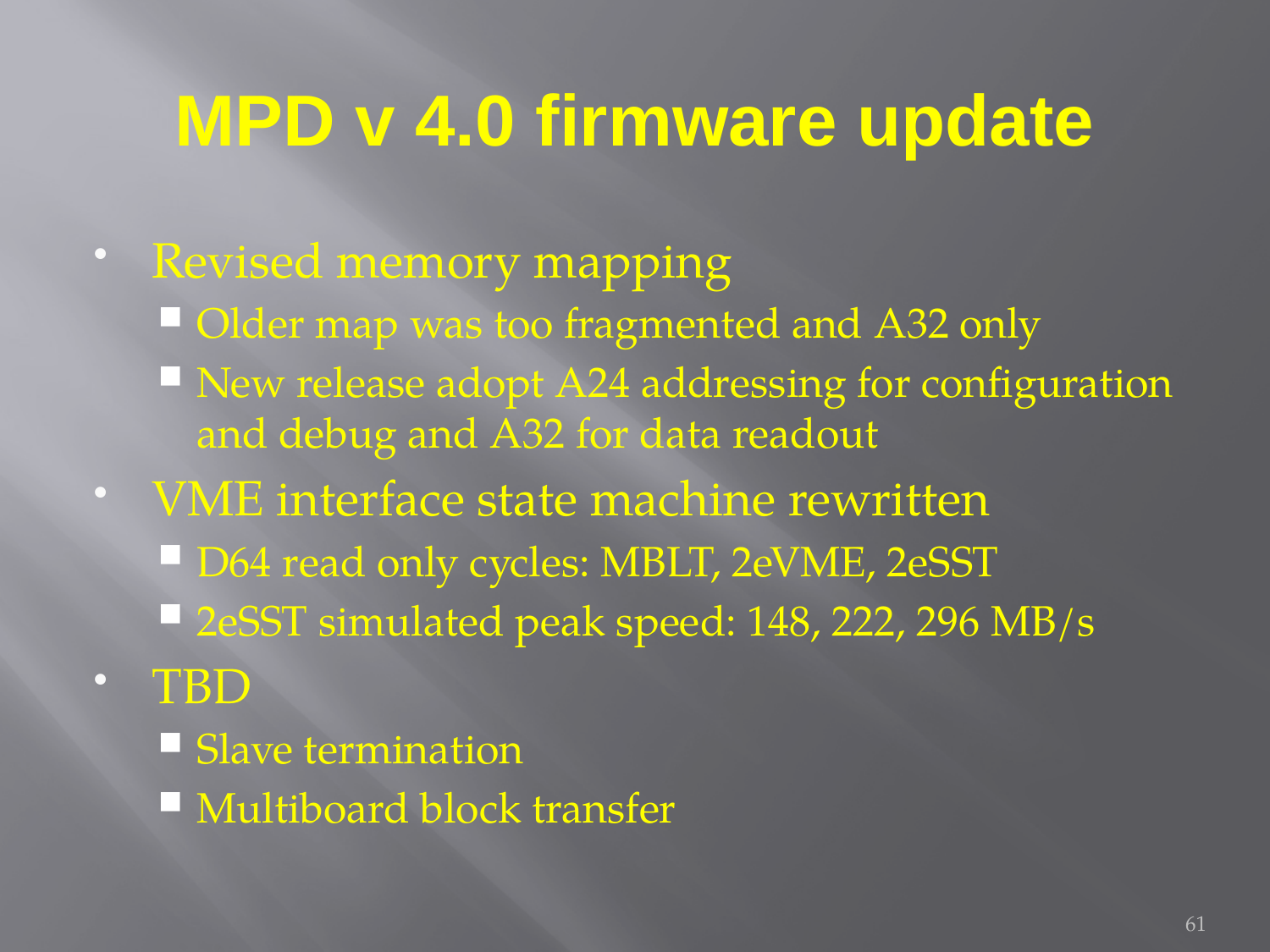

# MPD v 4.0 firmware update
Revised memory mapping
Older map was too fragmented and A32 only
New release adopt A24 addressing for configuration and debug and A32 for data readout
VME interface state machine rewritten
D64 read only cycles: MBLT, 2eVME, 2eSST
2eSST simulated peak speed: 148, 222, 296 MB/s
TBD
Slave termination
Multiboard block transfer
61